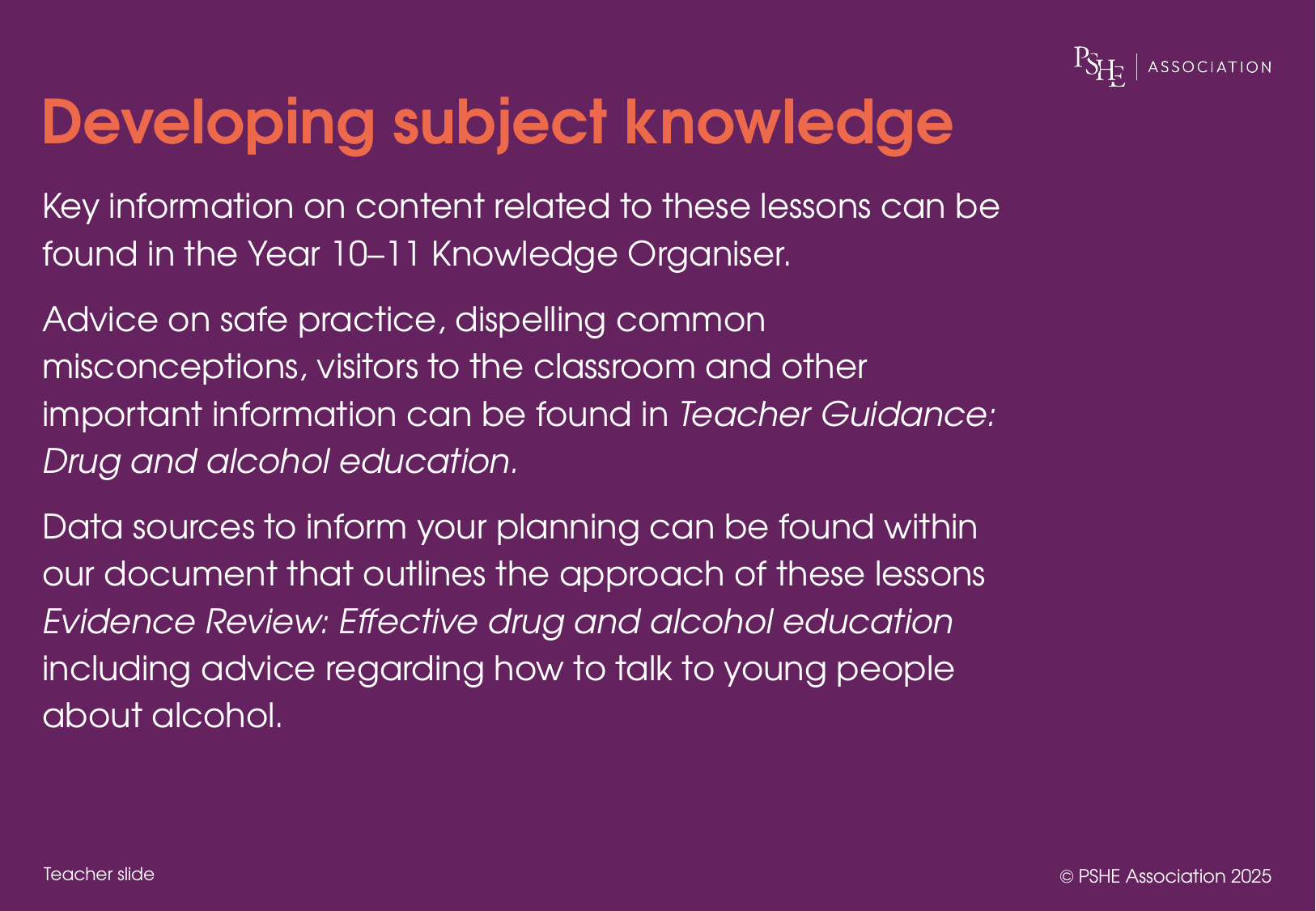

# Developing subject knowledge
Key information on content related to these lessons can be found in the Year 10–11 Knowledge Organiser.
Advice on safe practice, dispelling common misconceptions, visitors to the classroom and other important information can be found in Teacher Guidance: Drug and alcohol education.
Data sources to inform your planning can be found within our document that outlines the approach of these lessons Evidence Review: Effective drug and alcohol education including advice regarding how to talk to young people about alcohol.
© PSHE Association 2025